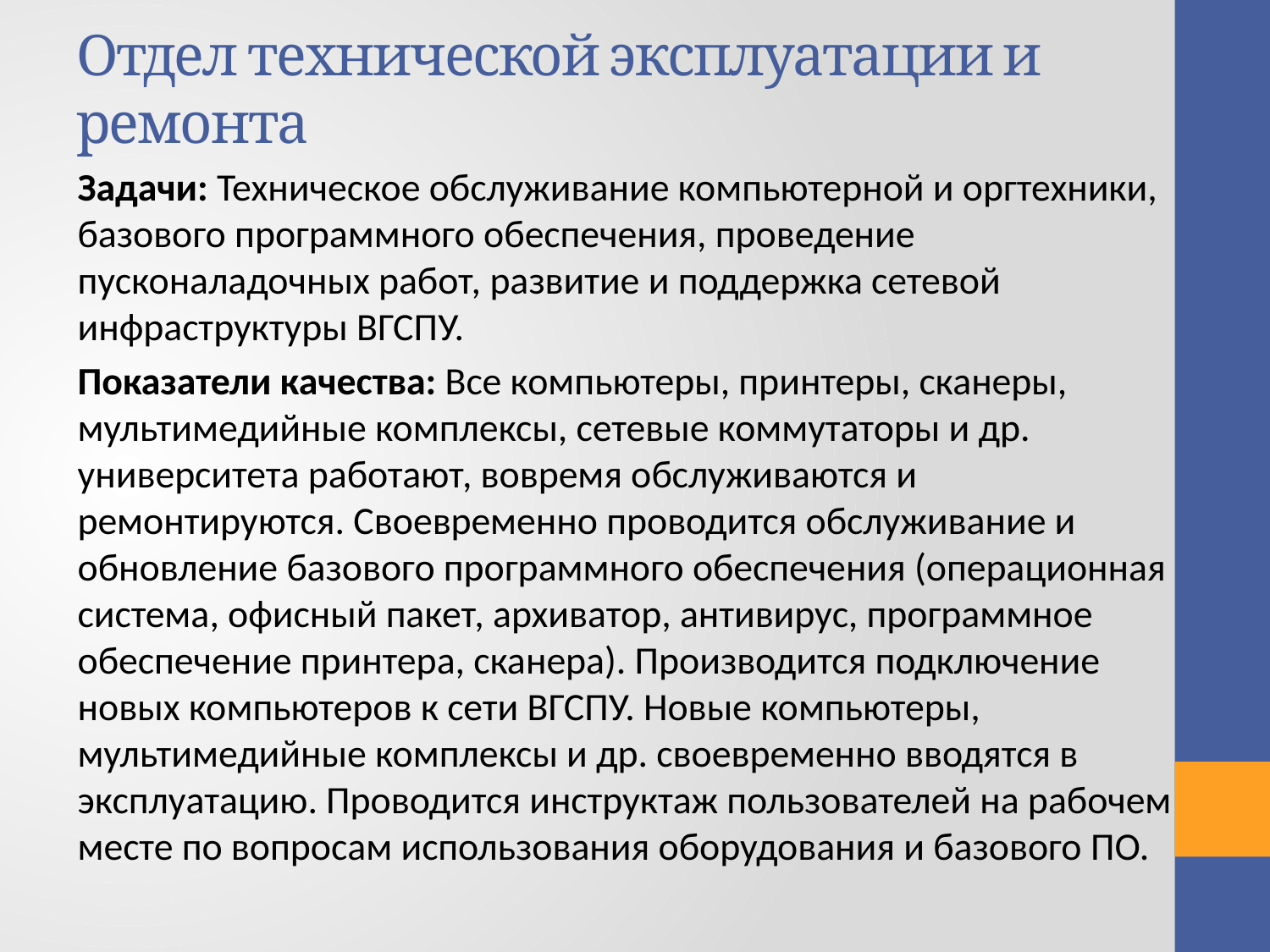

# Отдел технической эксплуатации и ремонта
Задачи: Техническое обслуживание компьютерной и оргтехники, базового программного обеспечения, проведение пусконаладочных работ, развитие и поддержка сетевой инфраструктуры ВГСПУ.
Показатели качества: Все компьютеры, принтеры, сканеры, мультимедийные комплексы, сетевые коммутаторы и др. университета работают, вовремя обслуживаются и ремонтируются. Своевременно проводится обслуживание и обновление базового программного обеспечения (операционная система, офисный пакет, архиватор, антивирус, программное обеспечение принтера, сканера). Производится подключение новых компьютеров к сети ВГСПУ. Новые компьютеры, мультимедийные комплексы и др. своевременно вводятся в эксплуатацию. Проводится инструктаж пользователей на рабочем месте по вопросам использования оборудования и базового ПО.